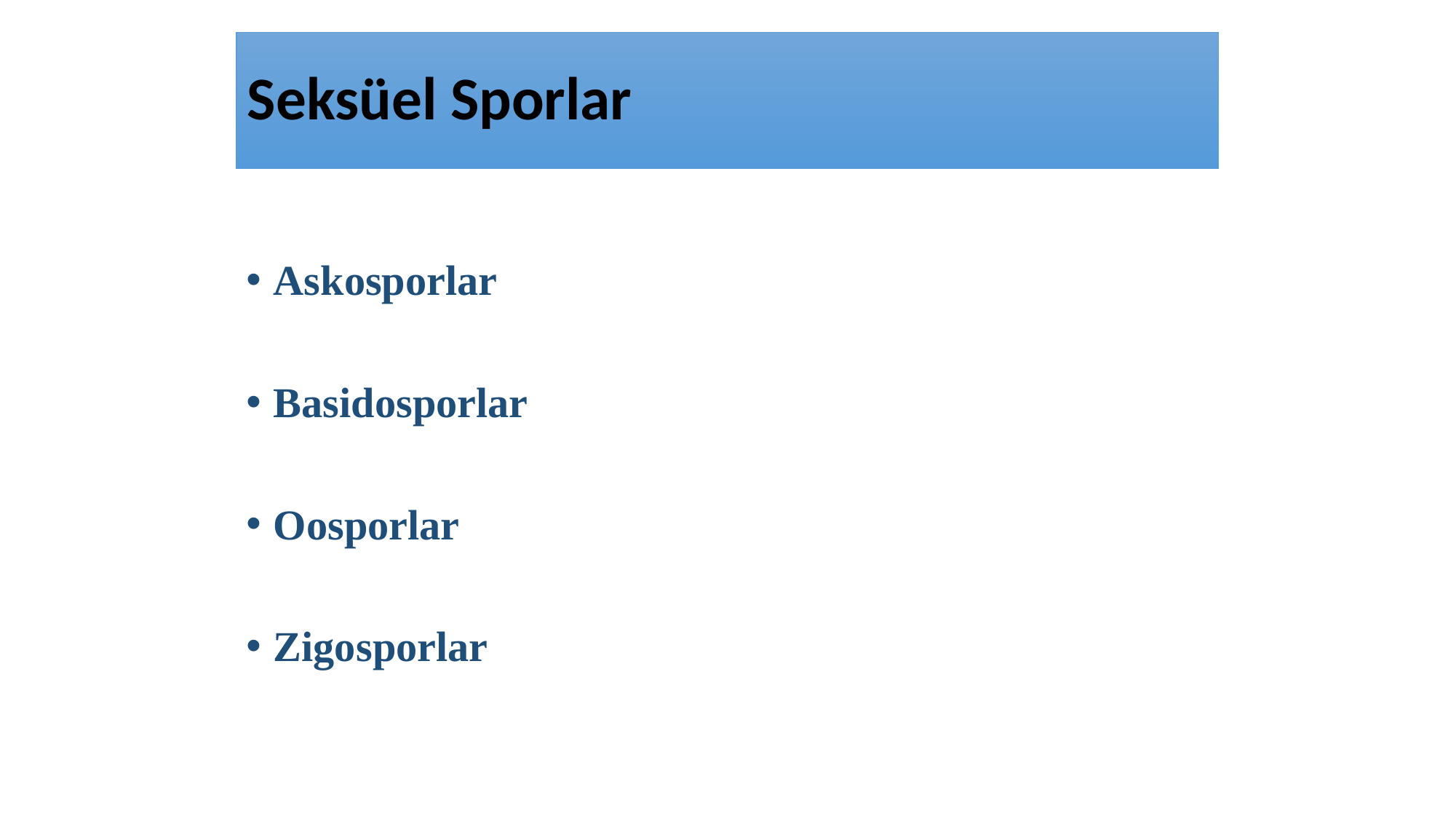

# Seksüel Sporlar

Askosporlar

Basidosporlar

Oosporlar

Zigosporlar